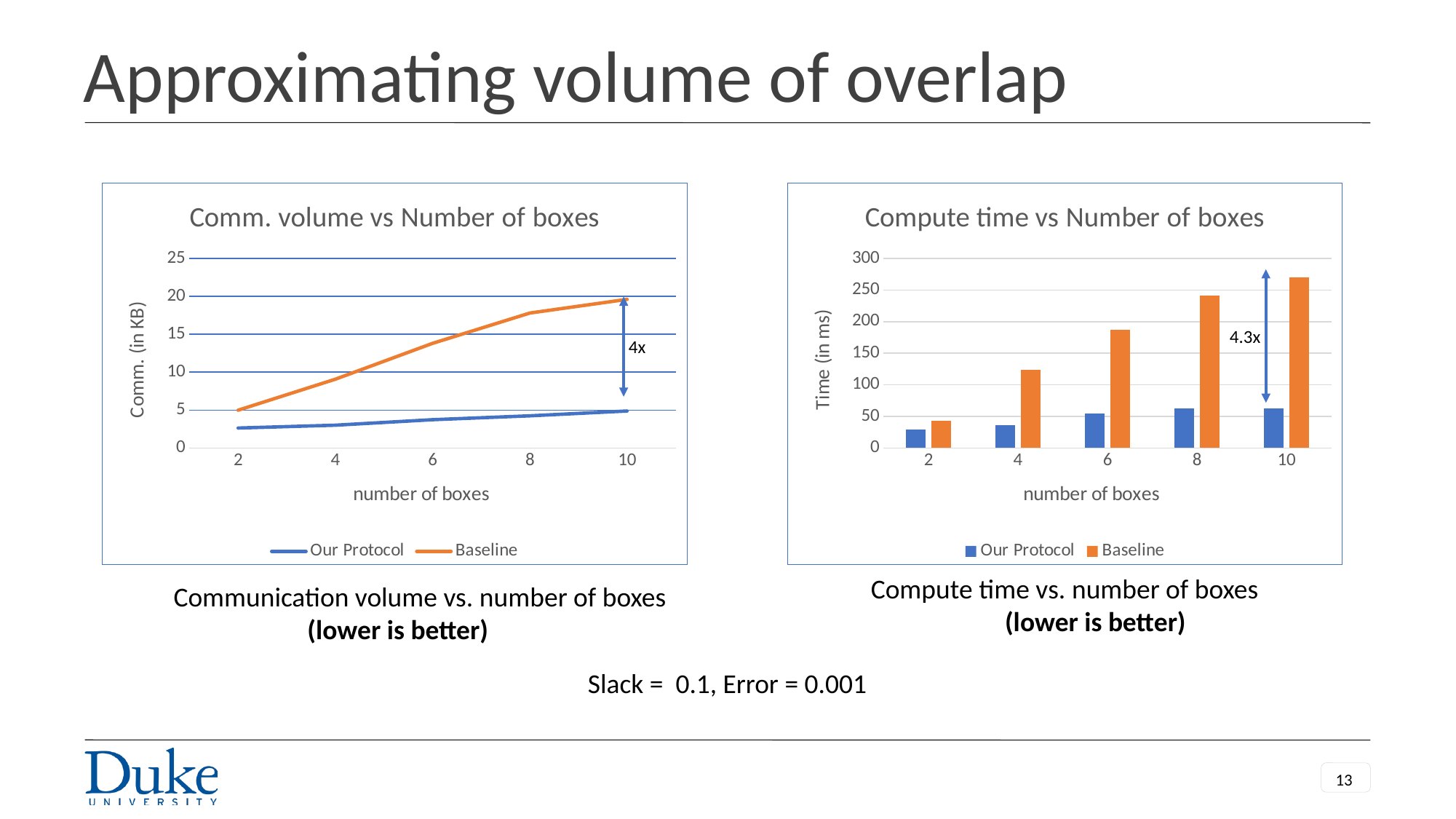

# Approximating volume of overlap

### Chart: Comm. volume vs Number of boxes

| Category | Our Protocol | Baseline |
|---|---|---|
| 2 | 2.63 | 4.98 |
| 4 | 3.0 | 9.07 |
| 6 | 3.73 | 13.8 |
| 8 | 4.24 | 17.8 |
| 10 | 4.87 | 19.6 |

### Chart: Compute time vs Number of boxes

| Category | Our Protocol | Baseline |
|---|---|---|
| 2 | 29.2 | 42.5 |
| 4 | 36.1 | 123.9 |
| 6 | 54.4 | 187.36 |
| 8 | 62.5 | 241.7 |
| 10 | 62.7 | 270.5 |
4.3x
4x
Compute time vs. number of boxes
	    (lower is better)
Communication volume vs. number of boxes
	    (lower is better)
 Slack =  0.1, Error = 0.001